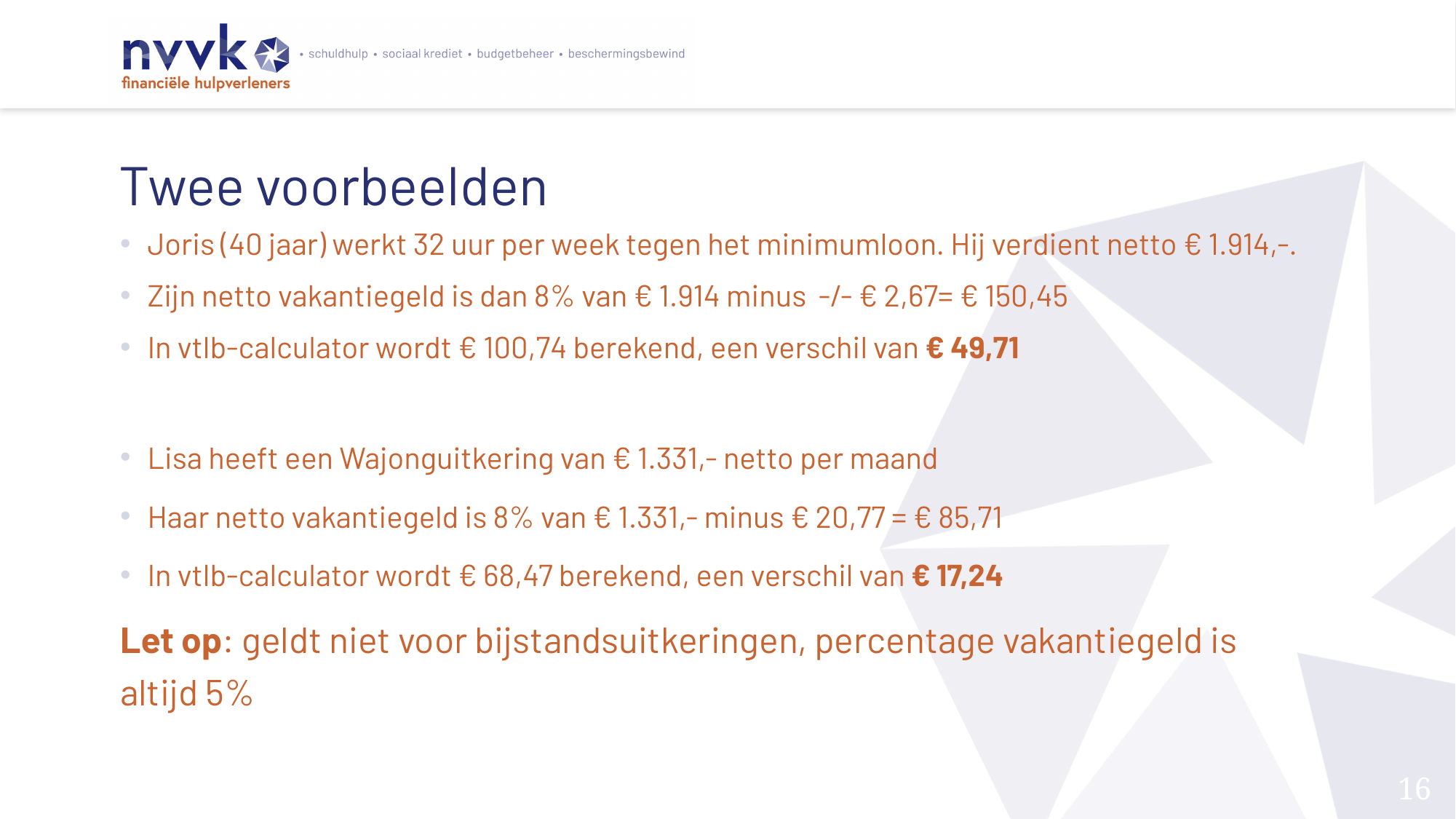

# Twee voorbeelden
Joris (40 jaar) werkt 32 uur per week tegen het minimumloon. Hij verdient netto € 1.914,-.
Zijn netto vakantiegeld is dan 8% van € 1.914 minus  -/- € 2,67= € 150,45
In vtlb-calculator wordt € 100,74 berekend, een verschil van € 49,71

Lisa heeft een Wajonguitkering van € 1.331,- netto per maand
Haar netto vakantiegeld is 8% van € 1.331,- minus € 20,77 = € 85,71
In vtlb-calculator wordt € 68,47 berekend, een verschil van € 17,24
Let op: geldt niet voor bijstandsuitkeringen, percentage vakantiegeld is altijd 5%
16